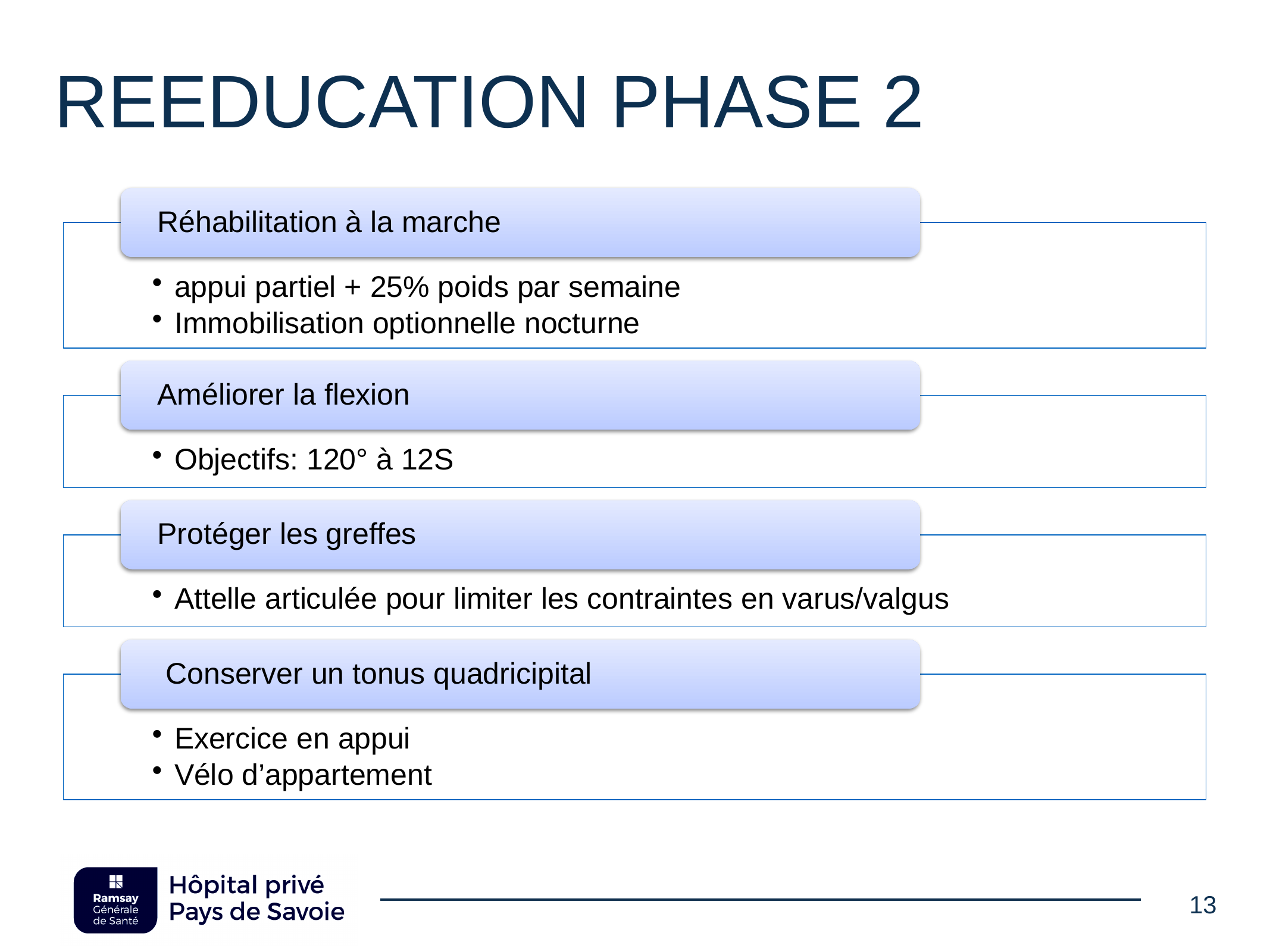

# REEDUCATION PHASE 2
appui partiel + 25% poids par semaine
Immobilisation optionnelle nocturne
Réhabilitation à la marche
Objectifs: 120° à 12S
Améliorer la flexion
Attelle articulée pour limiter les contraintes en varus/valgus
Protéger les greffes
Exercice en appui
Vélo d’appartement
 Conserver un tonus quadricipital
13